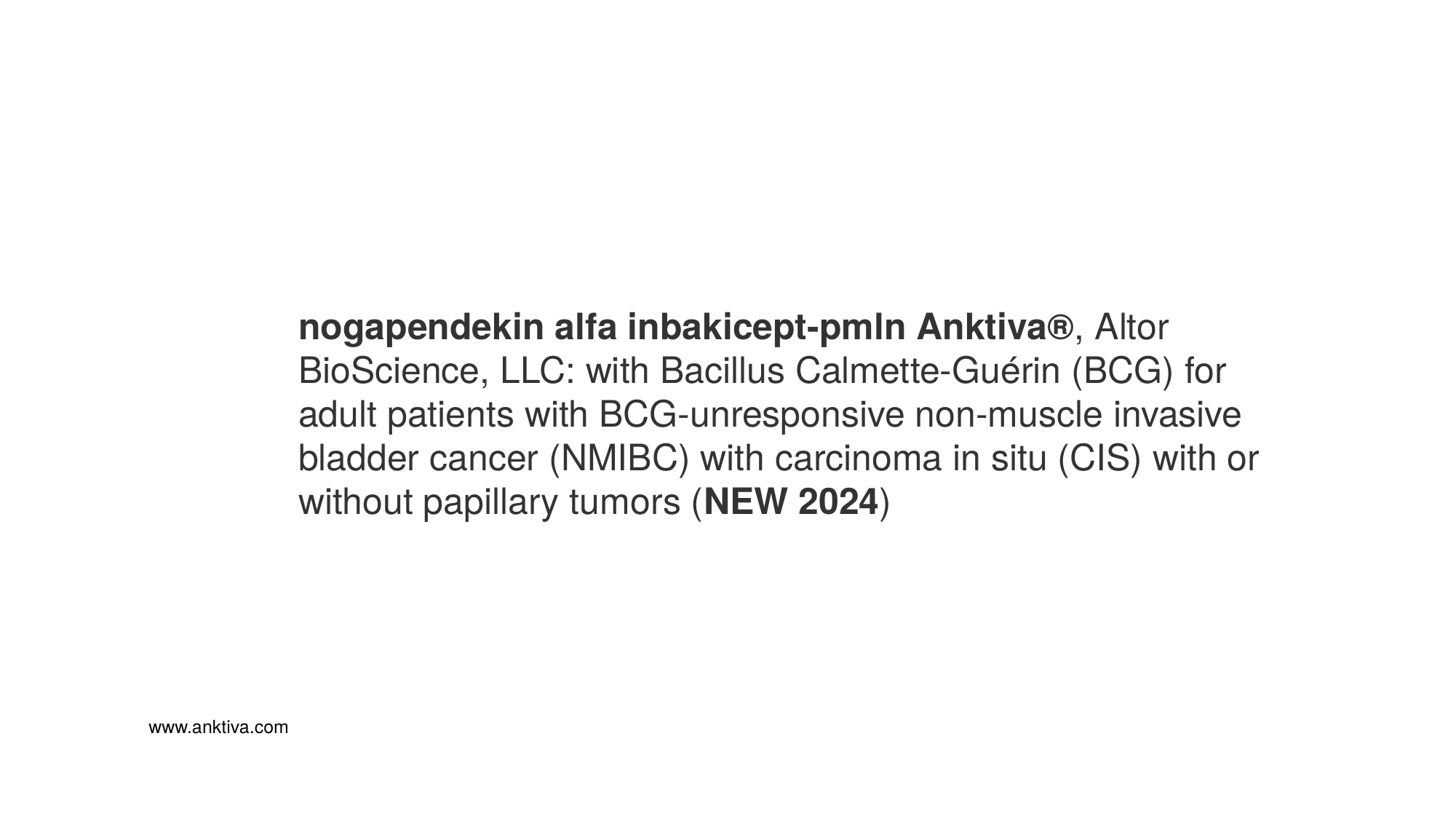

# nogapendekin alfa inbakicept-pmln Anktiva®, Altor BioScience, LLC: with Bacillus Calmette-Guérin (BCG) for adult patients with BCG-unresponsive non-muscle invasive bladder cancer (NMIBC) with carcinoma in situ (CIS) with or without papillary tumors (NEW 2024)
www.anktiva.com